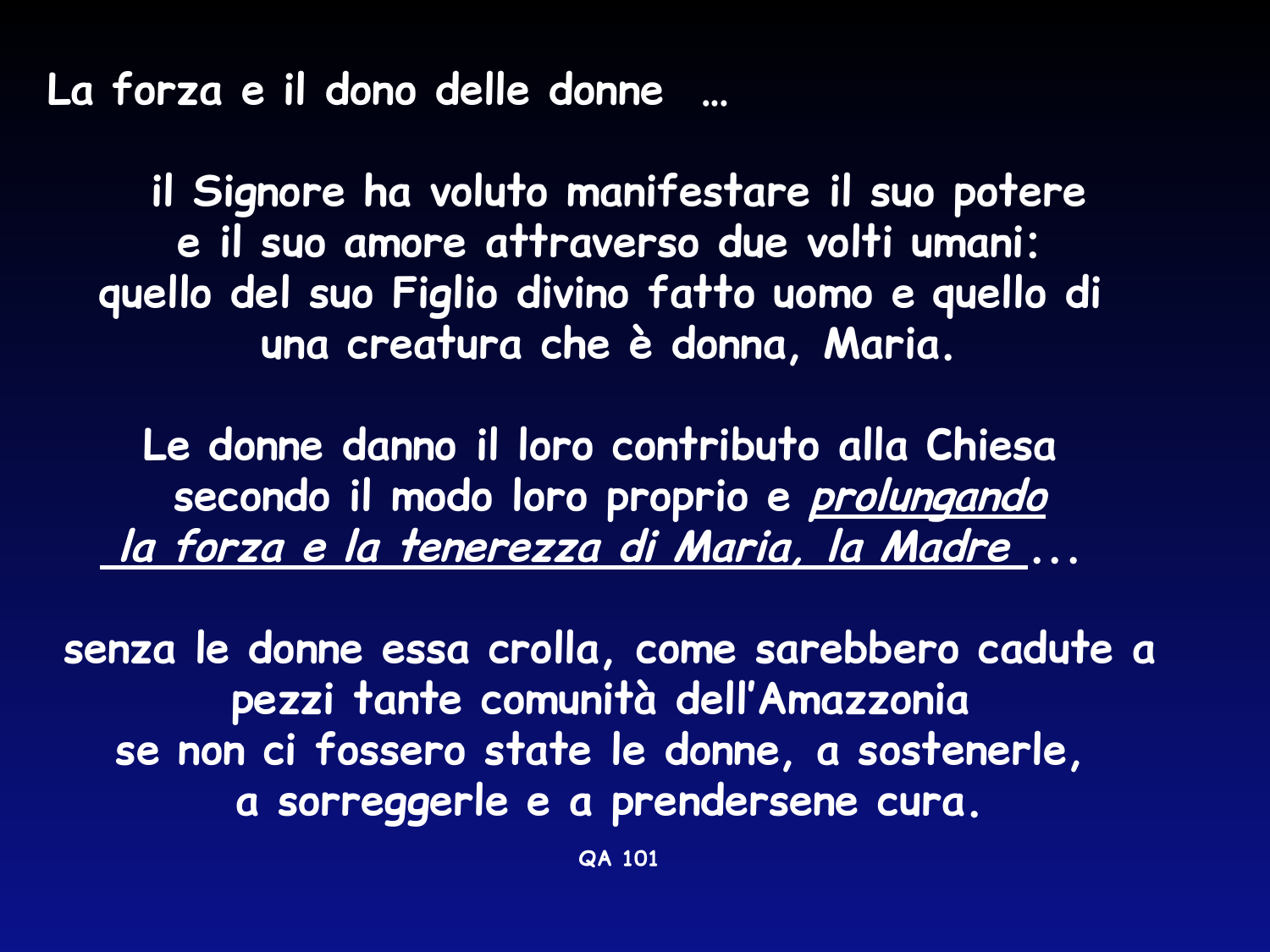

La forza e il dono delle donne  …

 il Signore ha voluto manifestare il suo potere
 e il suo amore attraverso due volti umani:
quello del suo Figlio divino fatto uomo e quello di
una creatura che è donna, Maria.

Le donne danno il loro contributo alla Chiesa
secondo il modo loro proprio e prolungando
 la forza e la tenerezza di Maria, la Madre ...

senza le donne essa crolla, come sarebbero cadute a pezzi tante comunità dell’Amazzonia
se non ci fossero state le donne, a sostenerle,
a sorreggerle e a prendersene cura.
 QA 101